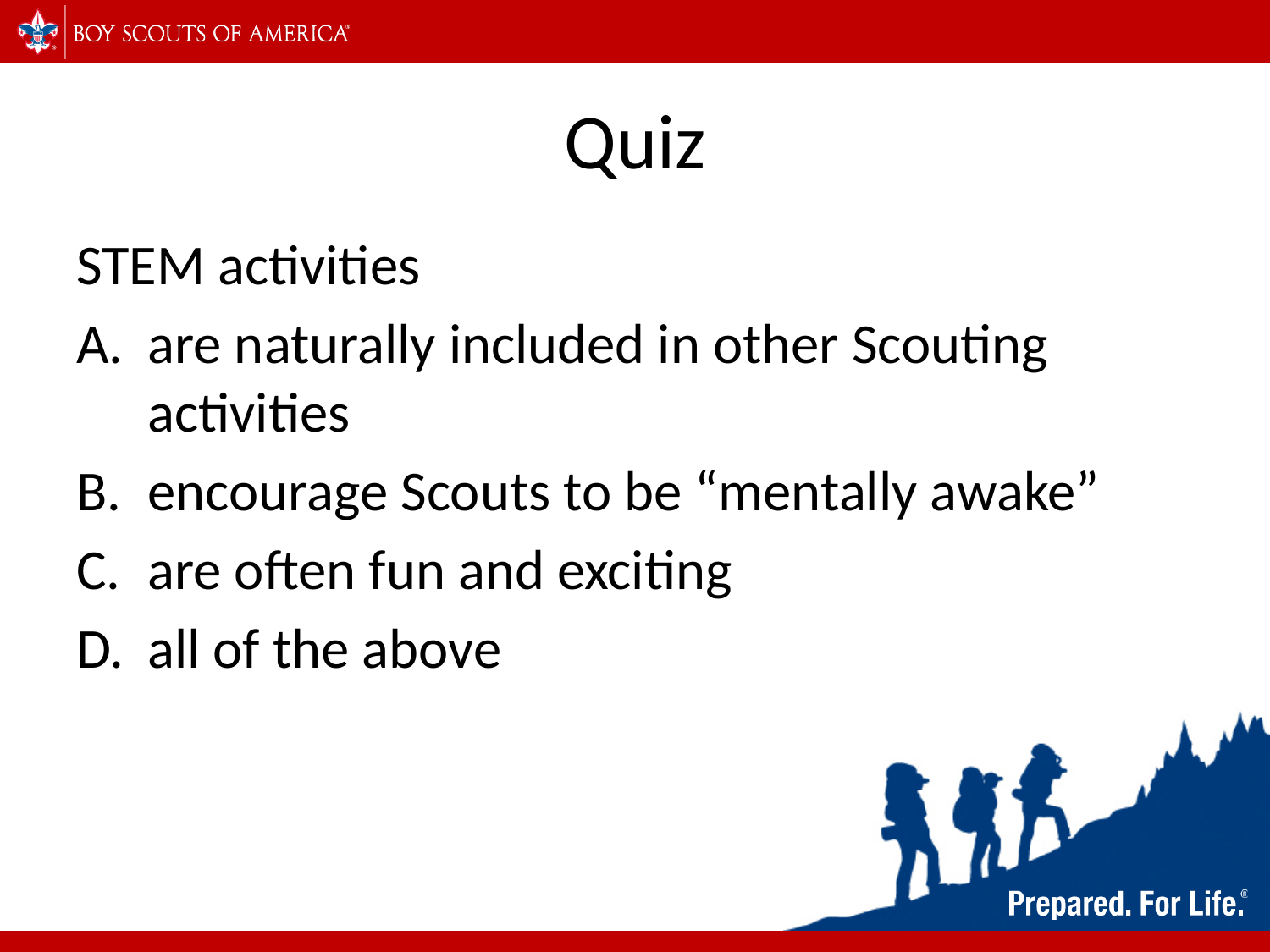

# Quiz
STEM activities
are naturally included in other Scouting activities
encourage Scouts to be “mentally awake”
are often fun and exciting
all of the above